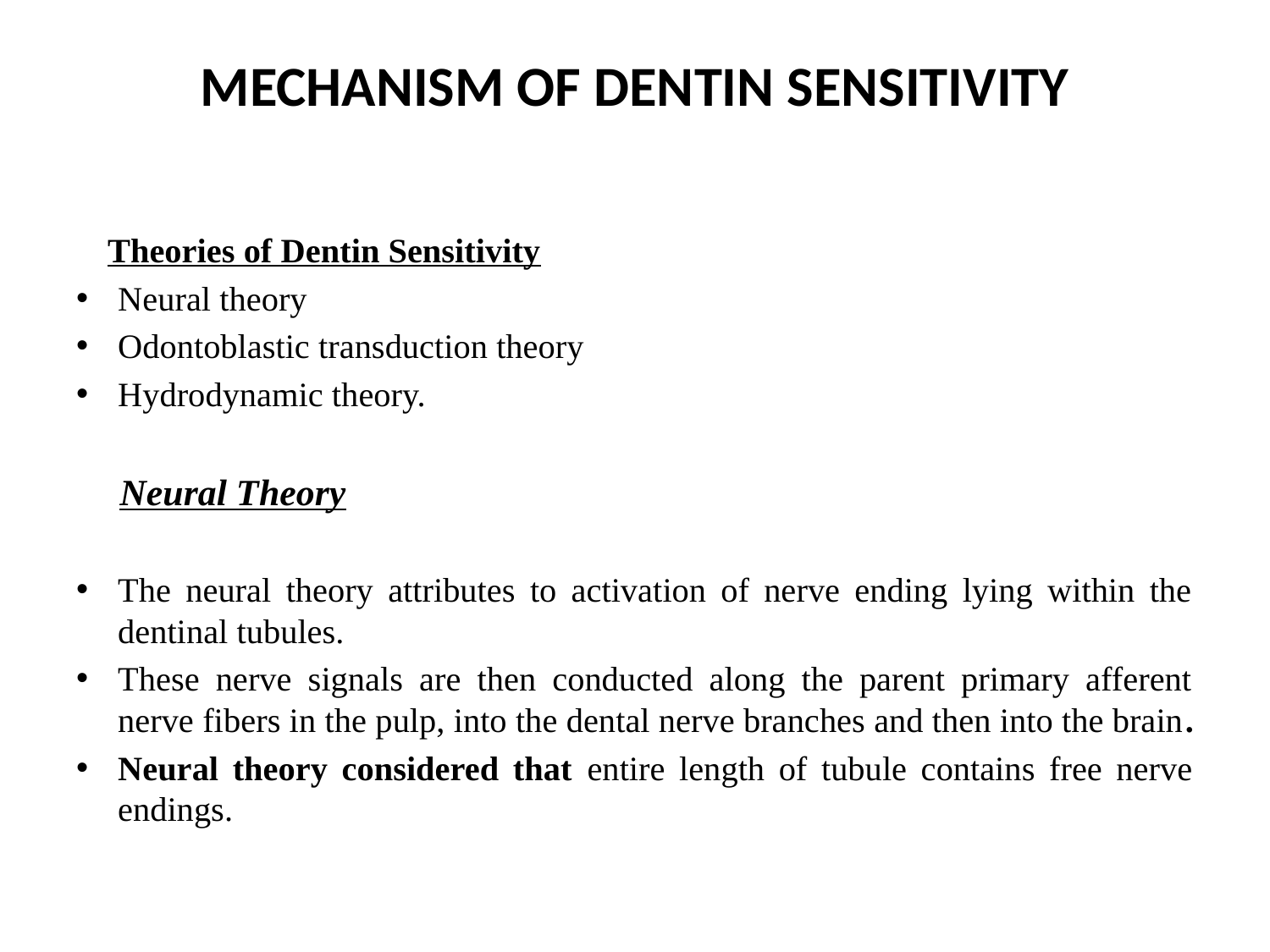

# MECHANISM OF DENTIN SENSITIVITY
    Theories of Dentin Sensitivity
Neural theory
Odontoblastic transduction theory
Hydrodynamic theory.

     Neural Theory

The neural theory attributes to activation of nerve ending lying within the dentinal tubules.
These nerve signals are then conducted along the parent primary afferent nerve fibers in the pulp, into the dental nerve branches and then into the brain.
Neural theory considered that entire length of tubule contains free nerve endings.